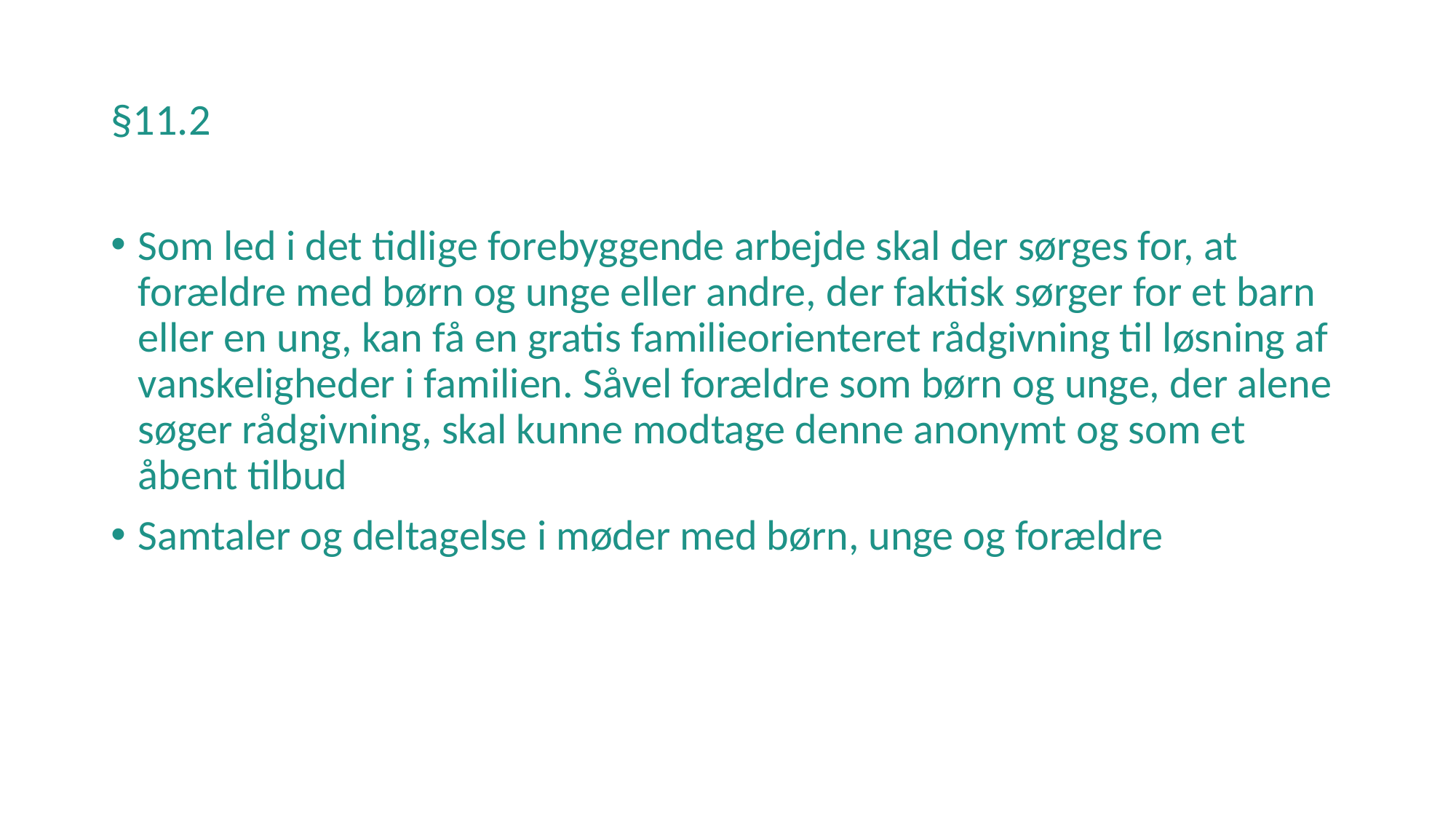

# §11.2
Som led i det tidlige forebyggende arbejde skal der sørges for, at forældre med børn og unge eller andre, der faktisk sørger for et barn eller en ung, kan få en gratis familieorienteret rådgivning til løsning af vanskeligheder i familien. Såvel forældre som børn og unge, der alene søger rådgivning, skal kunne modtage denne anonymt og som et åbent tilbud
Samtaler og deltagelse i møder med børn, unge og forældre